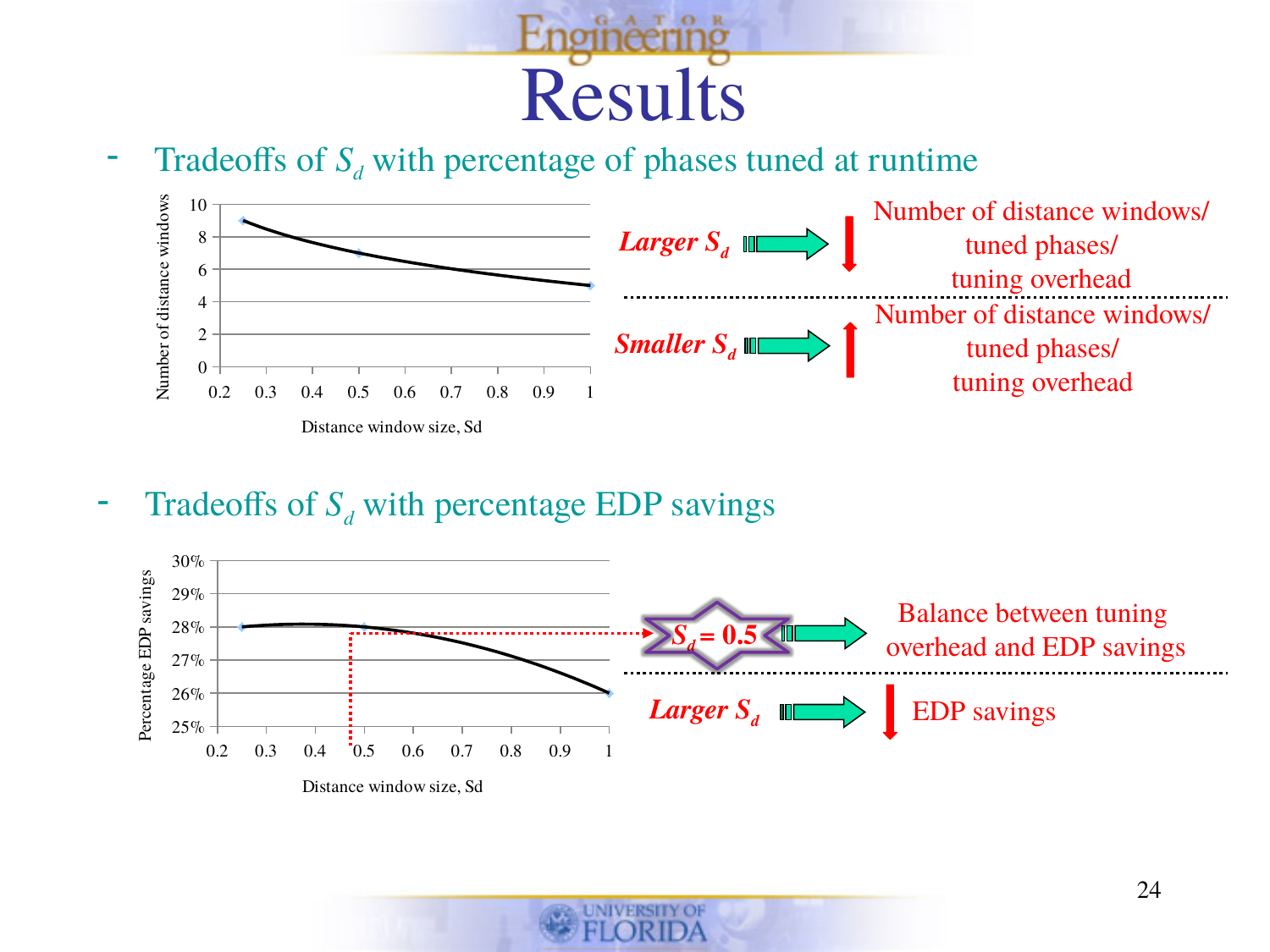

# Results
Tradeoffs of Sd with percentage of phases tuned at runtime
Number of distance windows/
tuned phases/
tuning overhead

### Chart

| Category |  |
|---|---|
Larger Sd

Number of distance windows/
tuned phases/
tuning overhead
Smaller Sd

Tradeoffs of Sd with percentage EDP savings

### Chart

| Category |  |
|---|---|
Balance between tuning
overhead and EDP savings

Sd = 0.5

Larger Sd

EDP savings

24